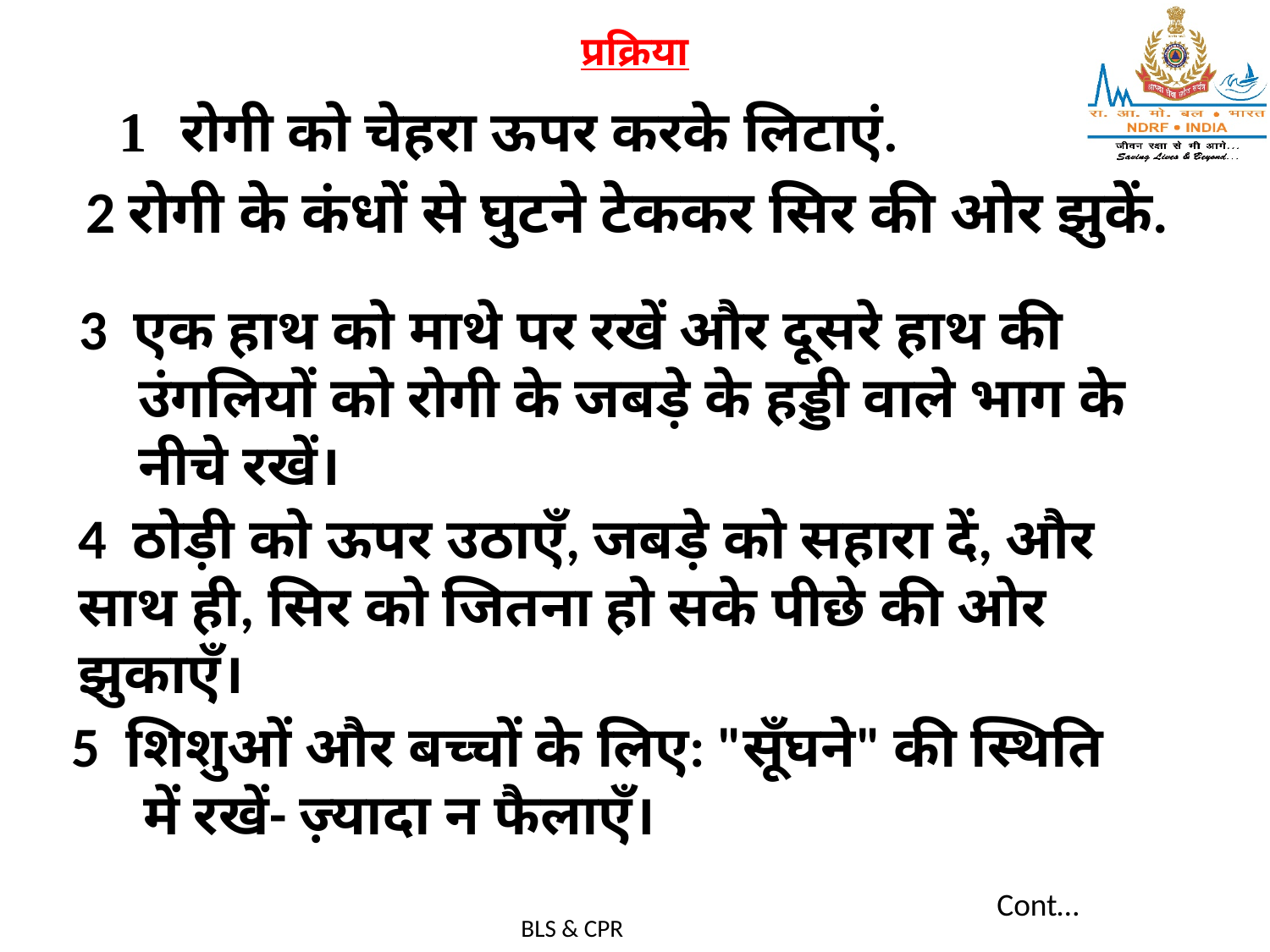

# प्रक्रिया
 रोगी को चेहरा ऊपर करके लिटाएं.

 2 रोगी के कंधों से घुटने टेककर सिर की ओर झुकें.
 3  एक हाथ को माथे पर रखें और दूसरे हाथ की उंगलियों को रोगी के जबड़े के हड्डी वाले भाग के नीचे रखें।
4  ठोड़ी को ऊपर उठाएँ, जबड़े को सहारा दें, और साथ ही, सिर को जितना हो सके पीछे की ओर झुकाएँ।
5  शिशुओं और बच्चों के लिए: "सूँघने" की स्थिति में रखें- ज़्यादा न फैलाएँ।
Cont…
BLS & CPR